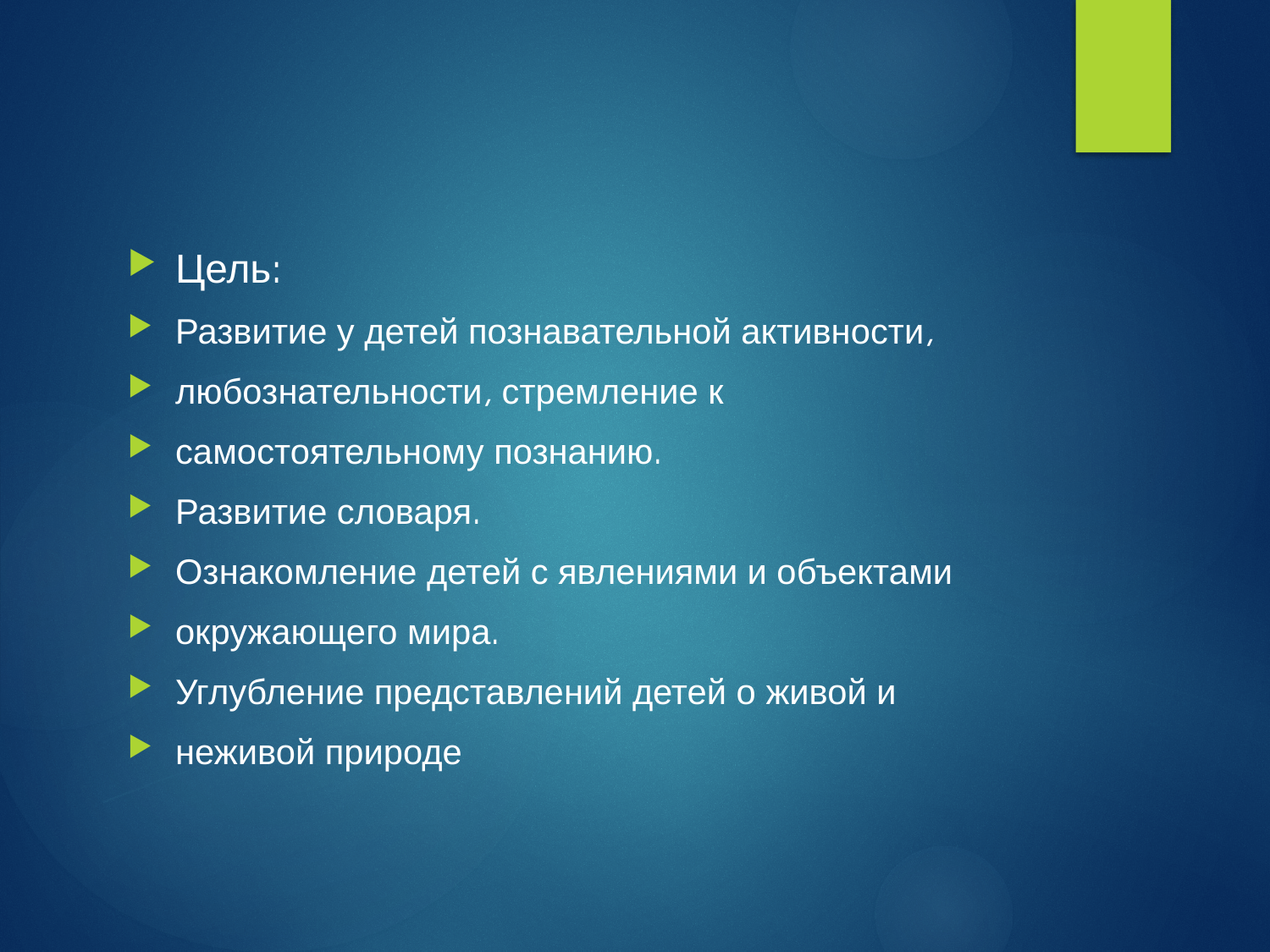

Цель:
Развитие у детей познавательной активности,
любознательности, стремление к
самостоятельному познанию.
Развитие словаря.
Ознакомление детей с явлениями и объектами
окружающего мира.
Углубление представлений детей о живой и
неживой природе